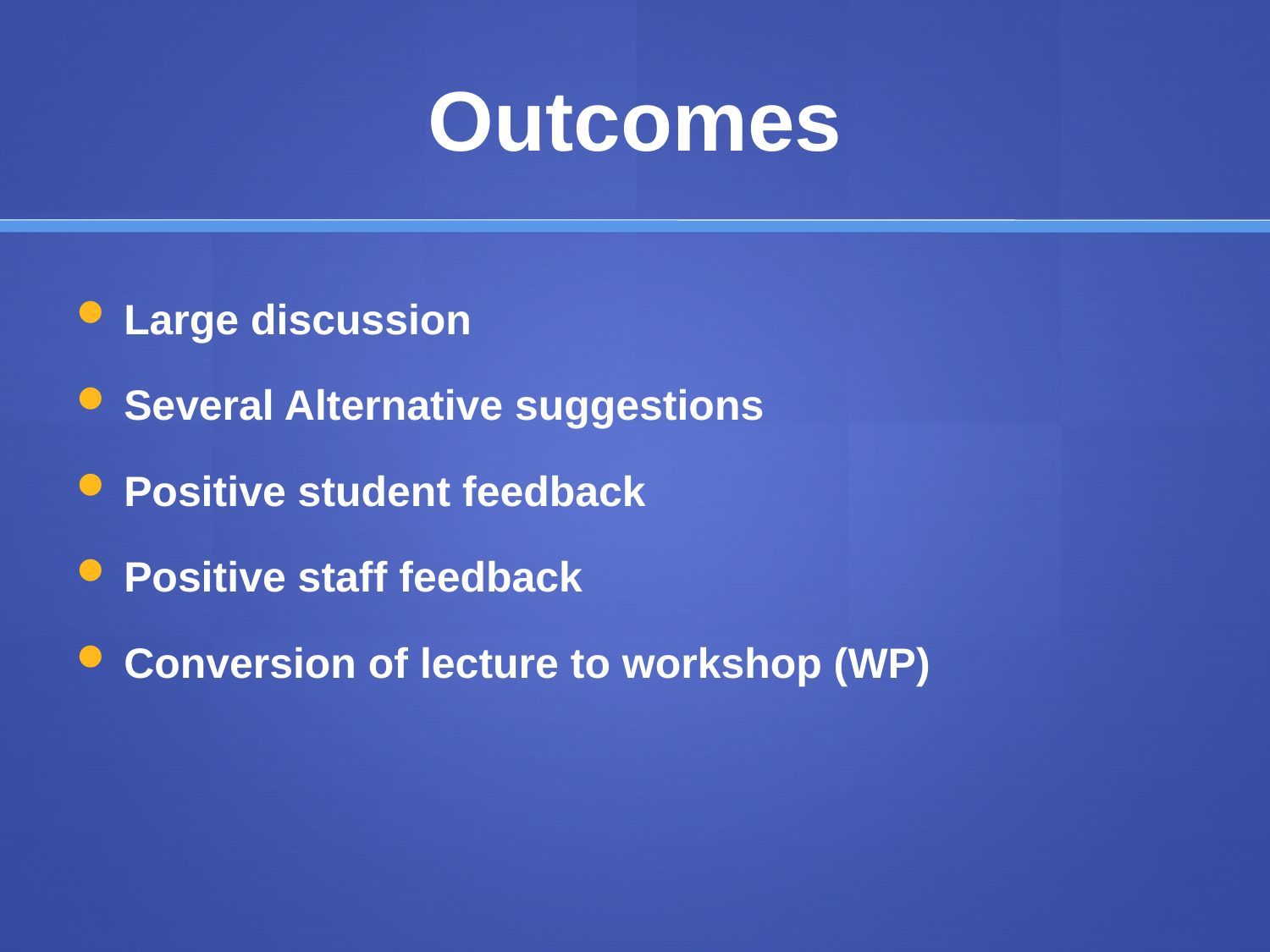

# Outcomes
Large discussion
Several Alternative suggestions
Positive student feedback
Positive staff feedback
Conversion of lecture to workshop (WP)